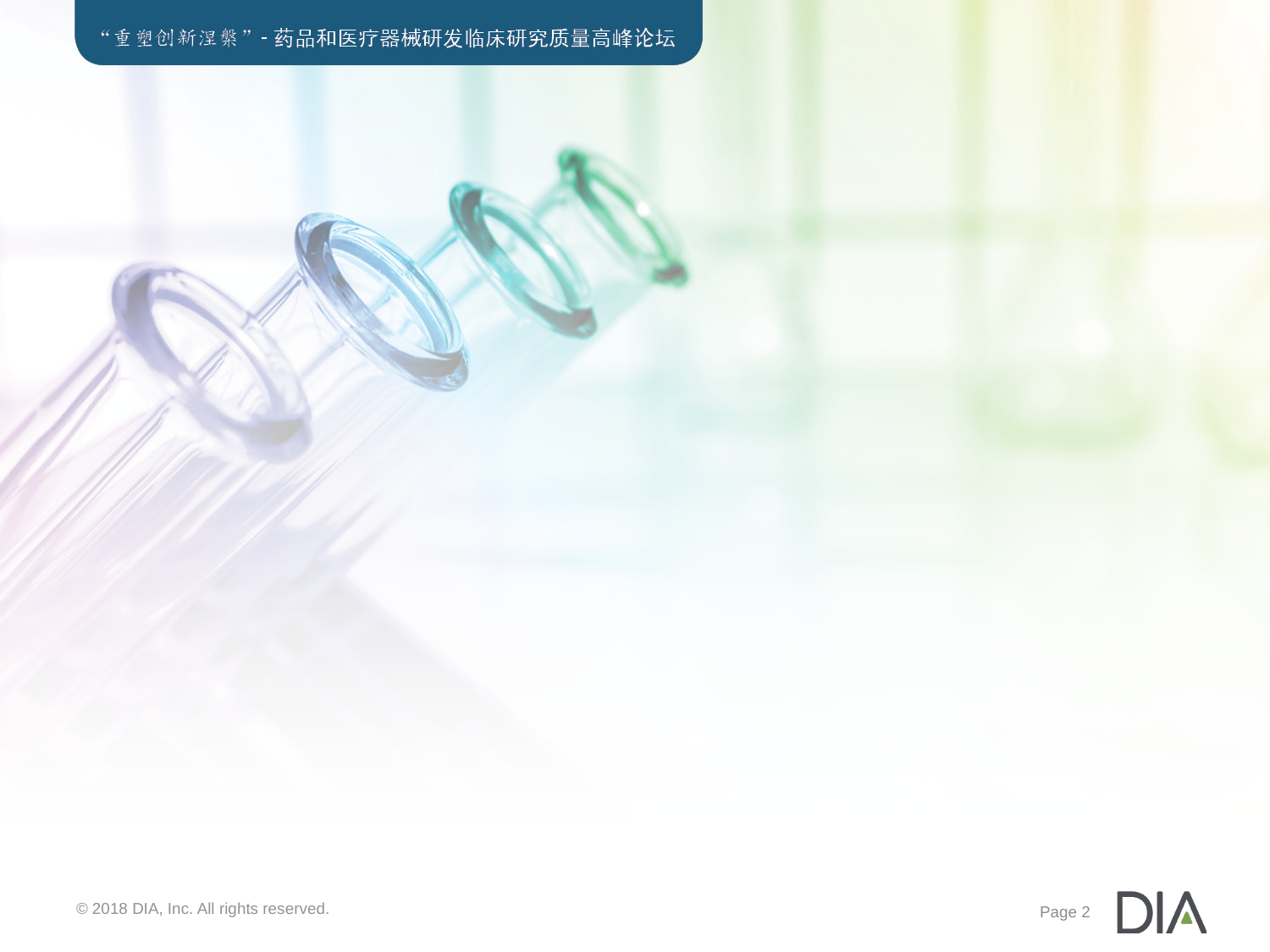

#
© 2018 DIA, Inc. All rights reserved.
Page 2